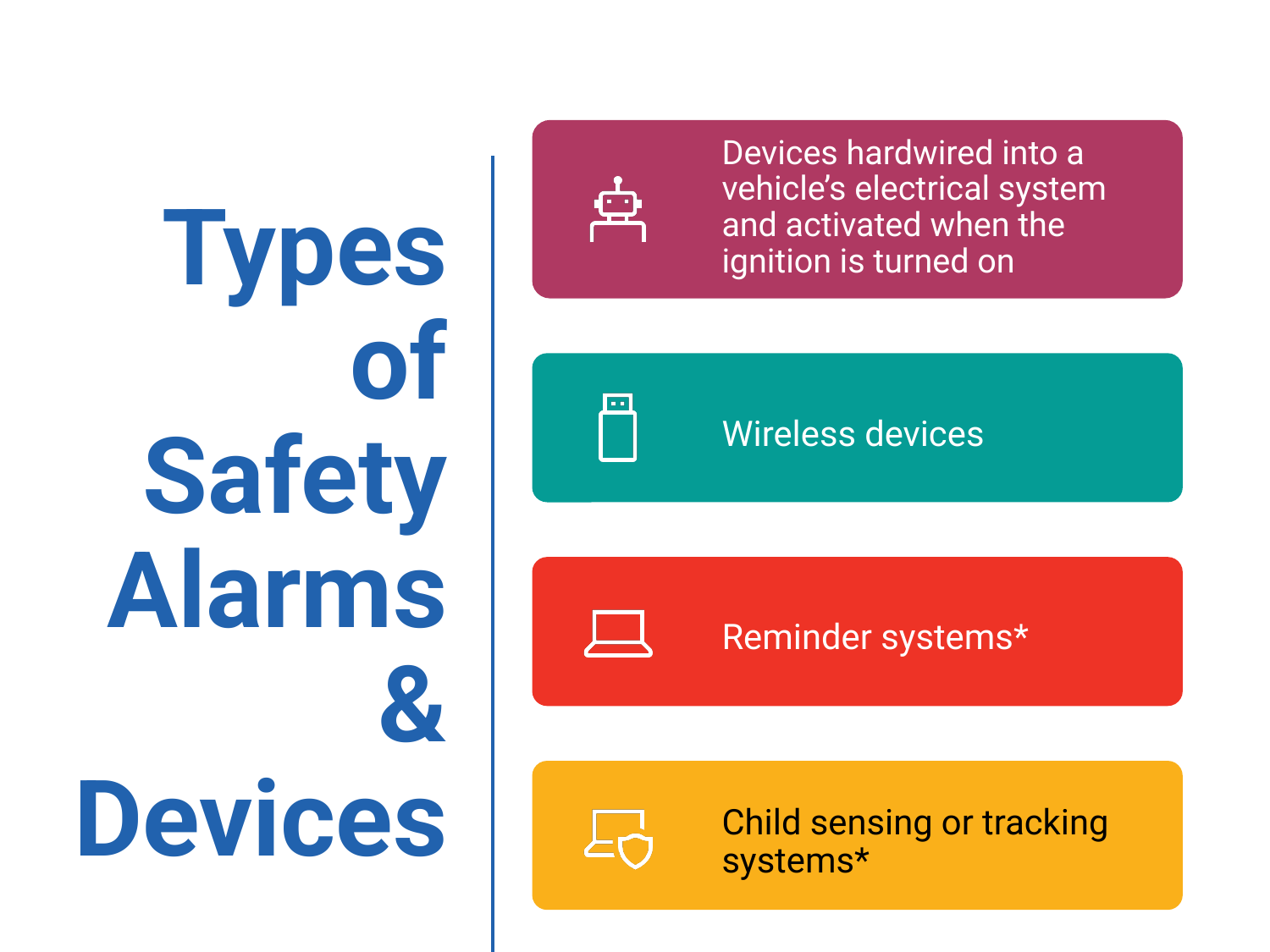

Devices hardwired into a vehicle’s electrical system and activated when the ignition is turned on
# Types of Safety Alarms & Devices

Wireless devices

Reminder systems*

Child sensing or tracking systems*